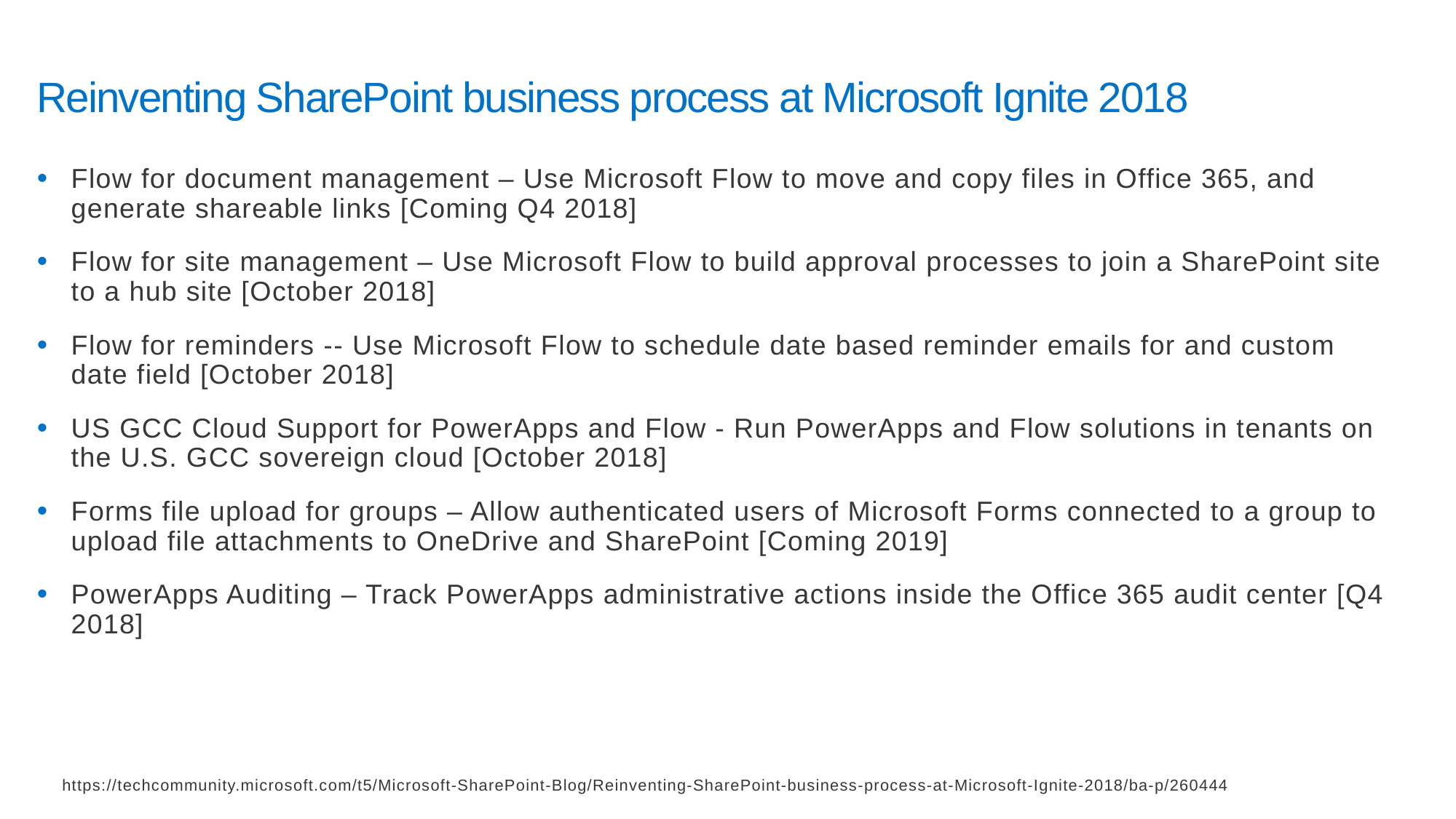

Reinventing SharePoint business process at Microsoft Ignite 2018
Flow for document management – Use Microsoft Flow to move and copy files in Office 365, and generate shareable links [Coming Q4 2018]
Flow for site management – Use Microsoft Flow to build approval processes to join a SharePoint site to a hub site [October 2018]
Flow for reminders -- Use Microsoft Flow to schedule date based reminder emails for and custom date field [October 2018]
US GCC Cloud Support for PowerApps and Flow - Run PowerApps and Flow solutions in tenants on the U.S. GCC sovereign cloud [October 2018]
Forms file upload for groups – Allow authenticated users of Microsoft Forms connected to a group to upload file attachments to OneDrive and SharePoint [Coming 2019]
PowerApps Auditing – Track PowerApps administrative actions inside the Office 365 audit center [Q4 2018]
https://techcommunity.microsoft.com/t5/Microsoft-SharePoint-Blog/Reinventing-SharePoint-business-process-at-Microsoft-Ignite-2018/ba-p/260444